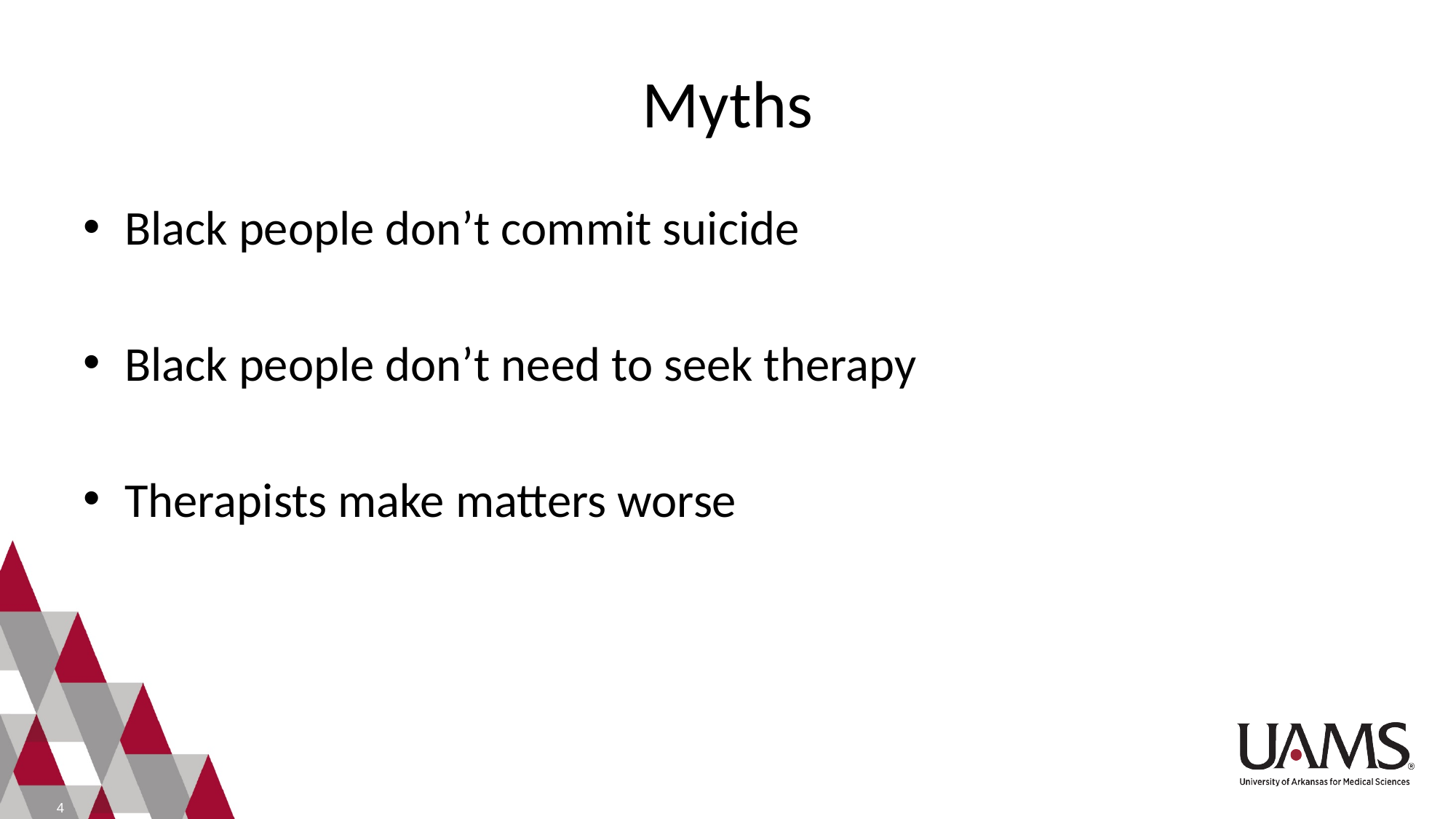

# Myths
Black people don’t commit suicide

Black people don’t need to seek therapy

Therapists make matters worse